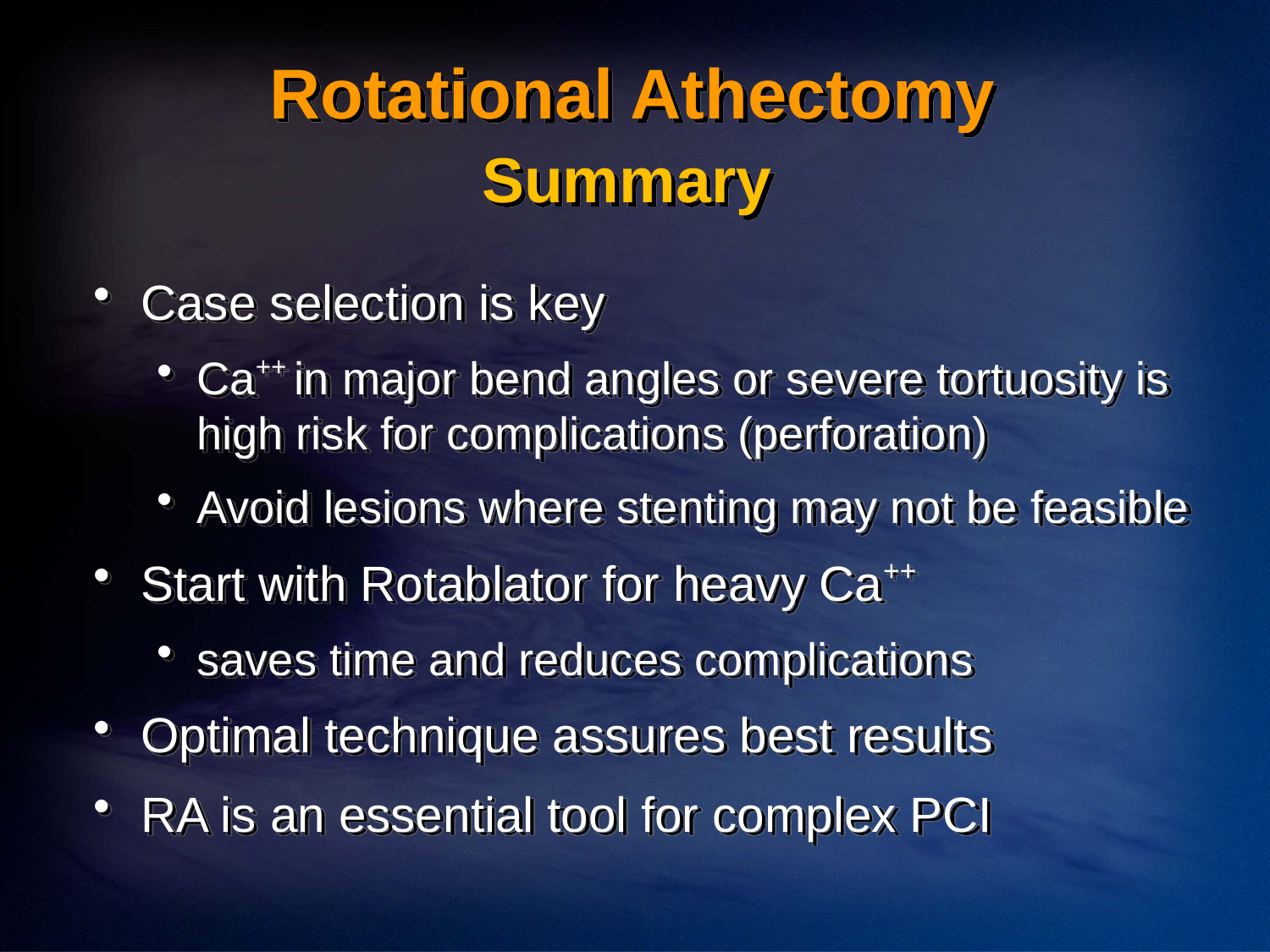

# Rotational Athectomy
Summary
Case selection is key
Ca++ in major bend angles or severe tortuosity is high risk for complications (perforation)
Avoid lesions where stenting may not be feasible
Start with Rotablator for heavy Ca++
saves time and reduces complications
Optimal technique assures best results
RA is an essential tool for complex PCI